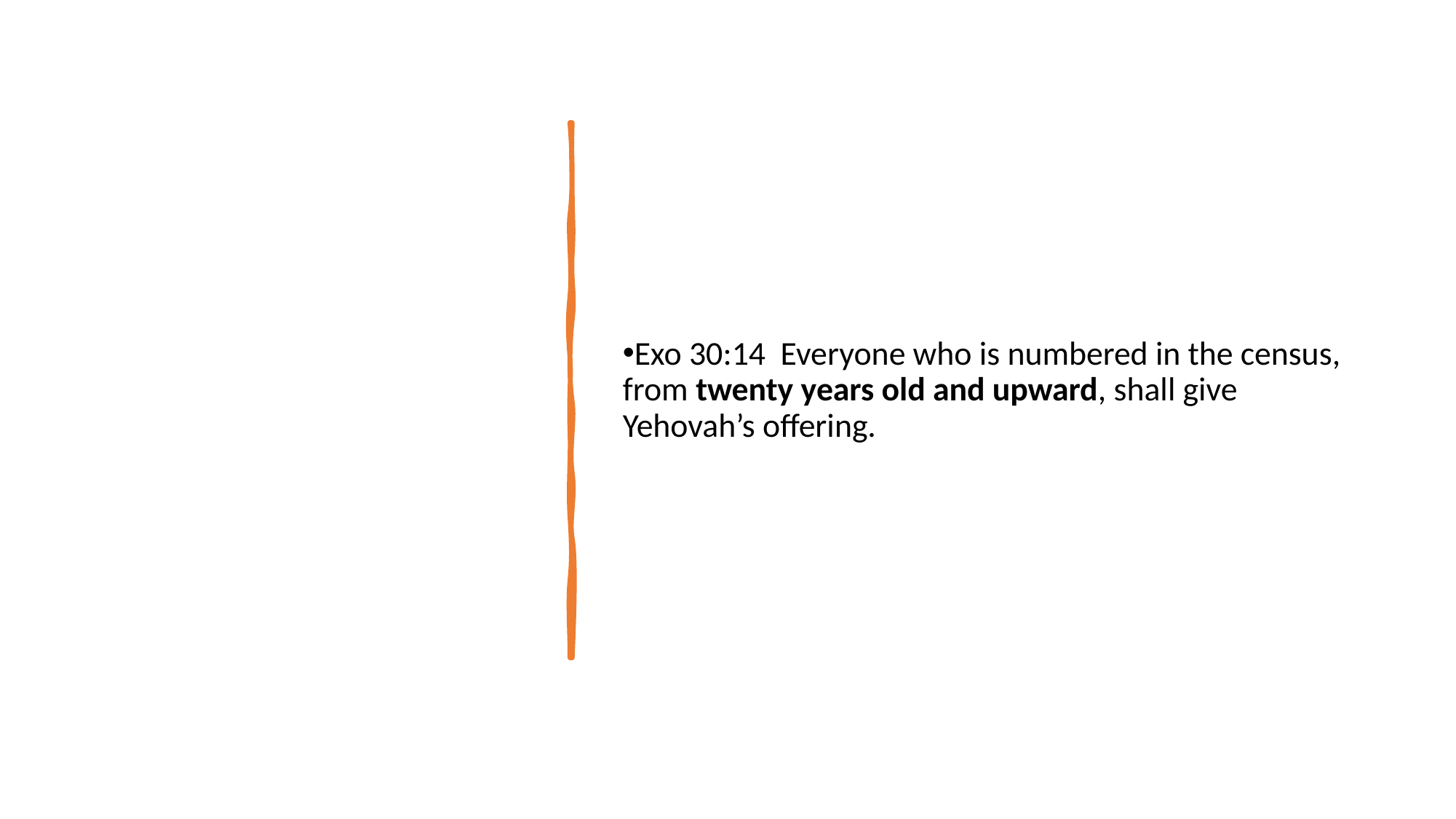

Exo 30:14  Everyone who is numbered in the census, from twenty years old and upward, shall give Yehovah’s offering.